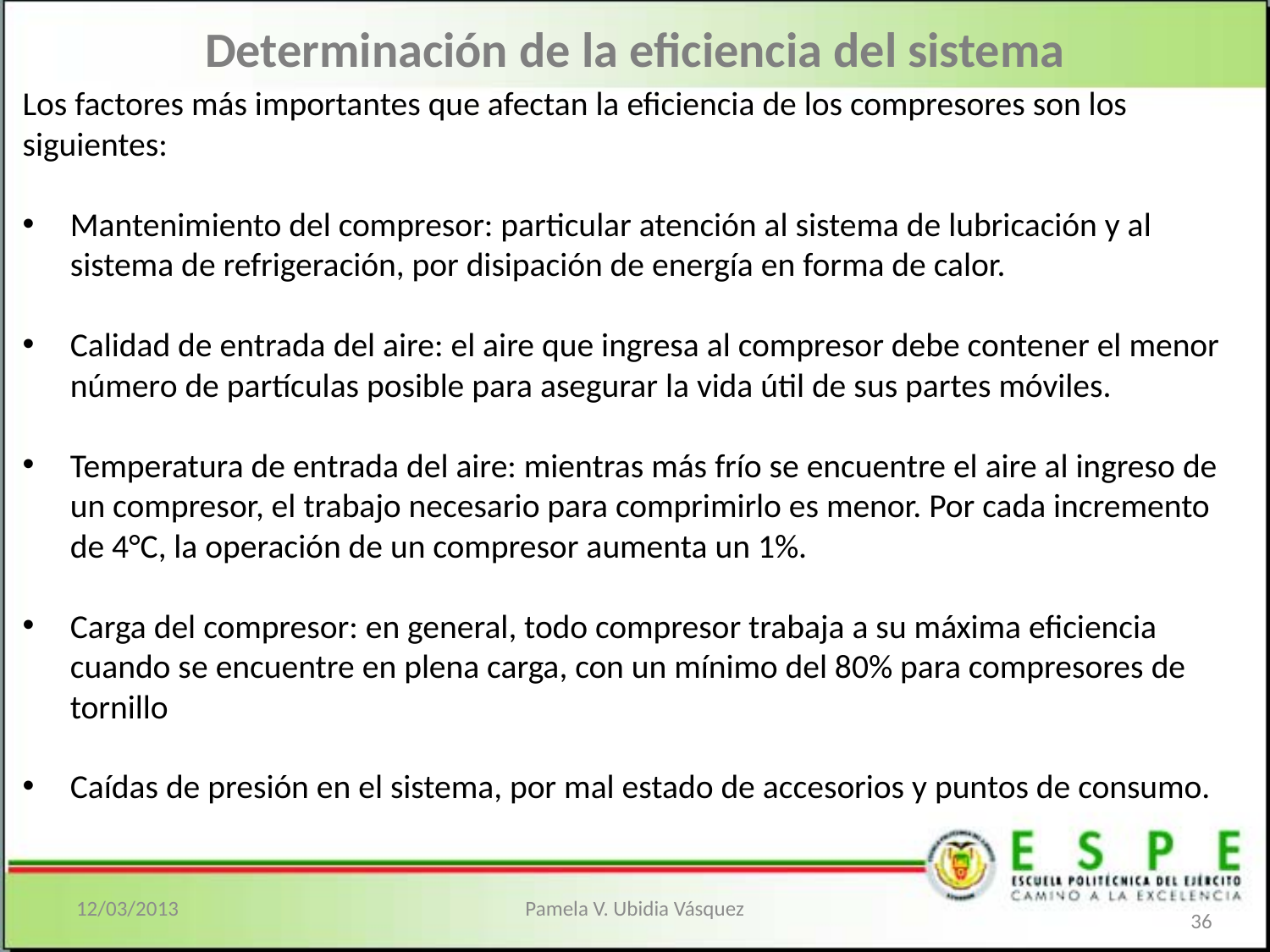

# Determinación de la eficiencia del sistema
Los factores más importantes que afectan la eficiencia de los compresores son los siguientes:

Mantenimiento del compresor: particular atención al sistema de lubricación y al sistema de refrigeración, por disipación de energía en forma de calor.

Calidad de entrada del aire: el aire que ingresa al compresor debe contener el menor número de partículas posible para asegurar la vida útil de sus partes móviles.

Temperatura de entrada del aire: mientras más frío se encuentre el aire al ingreso de un compresor, el trabajo necesario para comprimirlo es menor. Por cada incremento de 4°C, la operación de un compresor aumenta un 1%.

Carga del compresor: en general, todo compresor trabaja a su máxima eficiencia cuando se encuentre en plena carga, con un mínimo del 80% para compresores de tornillo

Caídas de presión en el sistema, por mal estado de accesorios y puntos de consumo.
12/03/2013
Pamela V. Ubidia Vásquez
36